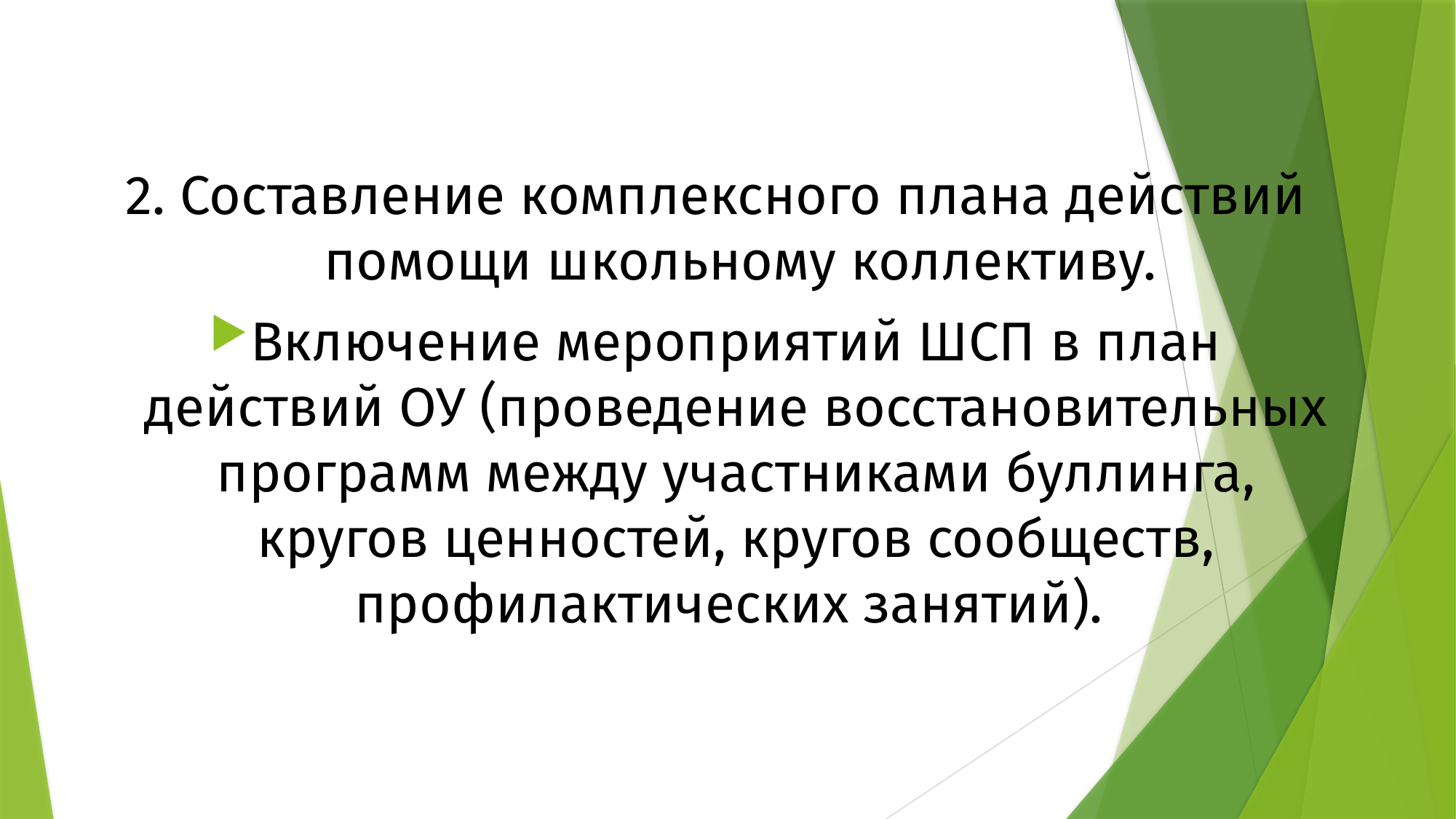

2. Составление комплексного плана действий помощи школьному коллективу.
Включение мероприятий ШСП в план действий ОУ (проведение восстановительных программ между участниками буллинга, кругов ценностей, кругов сообществ, профилактических занятий).